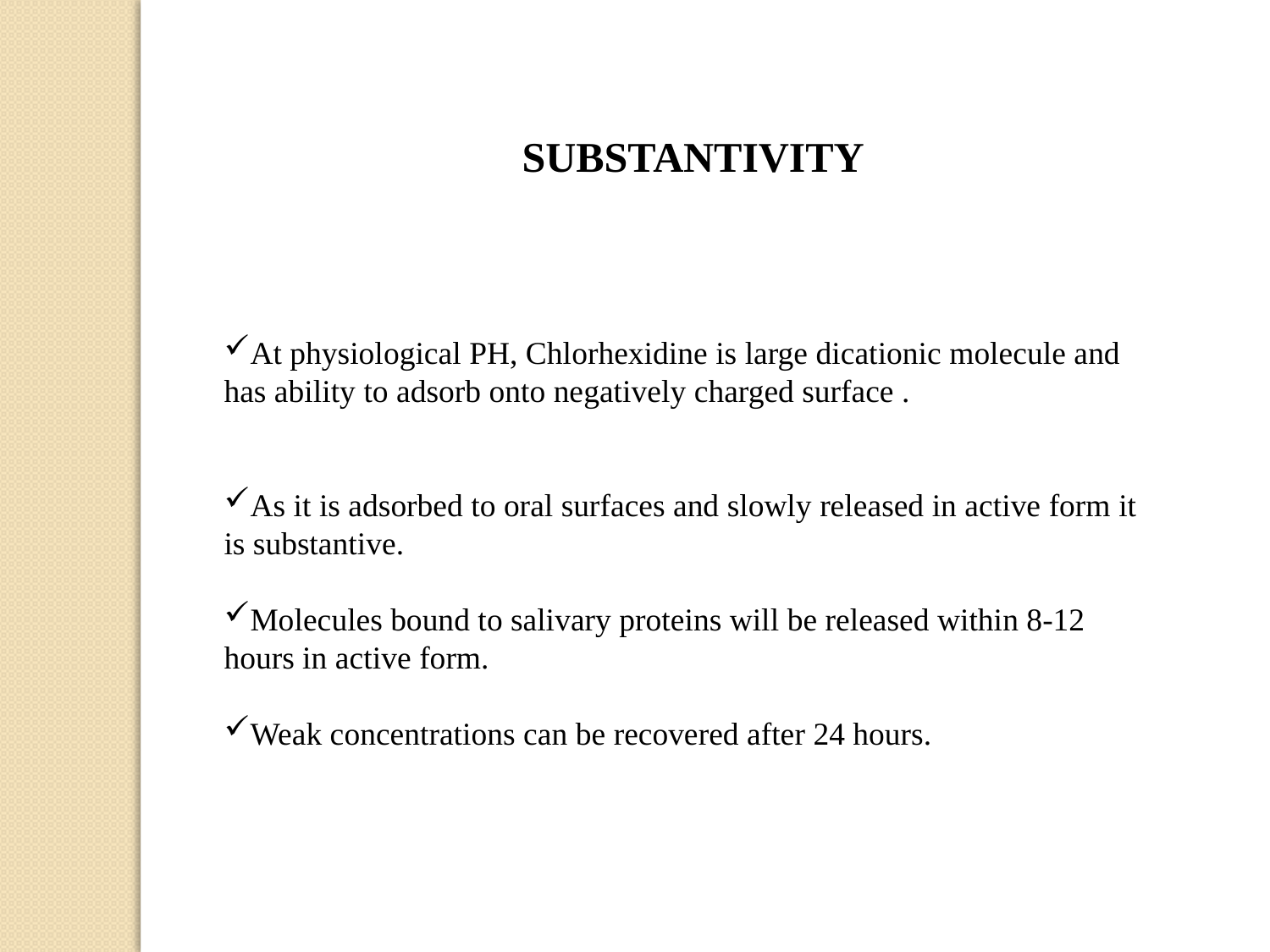

SUBSTANTIVITY

At physiological PH, Chlorhexidine is large dicationic molecule and has ability to adsorb onto negatively charged surface .

As it is adsorbed to oral surfaces and slowly released in active form it is substantive.

Molecules bound to salivary proteins will be released within 8-12 hours in active form.

Weak concentrations can be recovered after 24 hours.